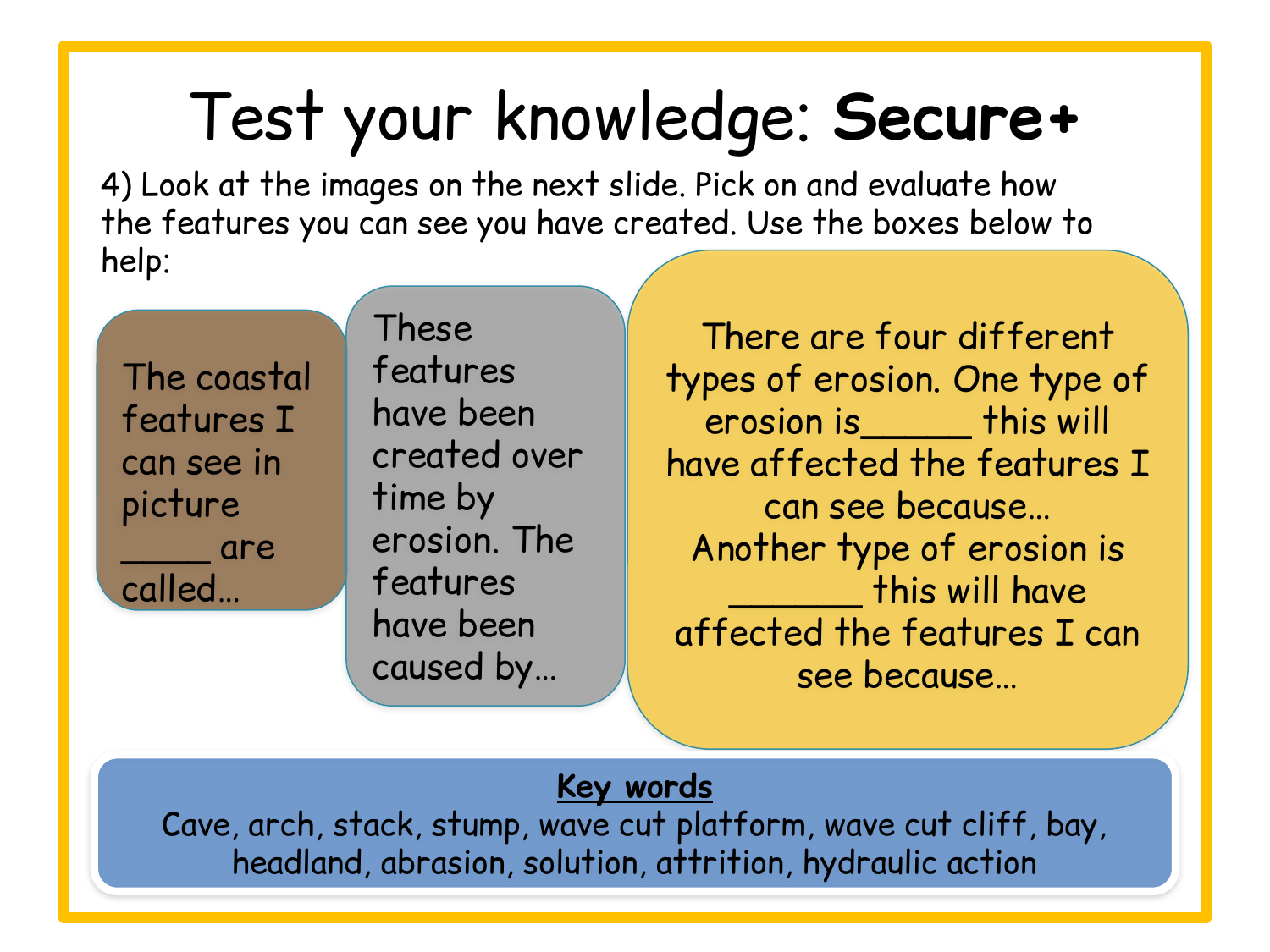

# Test your knowledge: Secure+

4) Look at the images on the next slide. Pick on and evaluate how the features you can see you have created. Use the boxes below to help:

There are four different types of erosion. One type of erosion is_____ this will have affected the features I can see because…
Another type of erosion is ______ this will have affected the features I can see because…

These features have been created over time by erosion. The features have been caused by…

The coastal features I can see in picture ____ are called…

Key words
Cave, arch, stack, stump, wave cut platform, wave cut cliff, bay, headland, abrasion, solution, attrition, hydraulic action